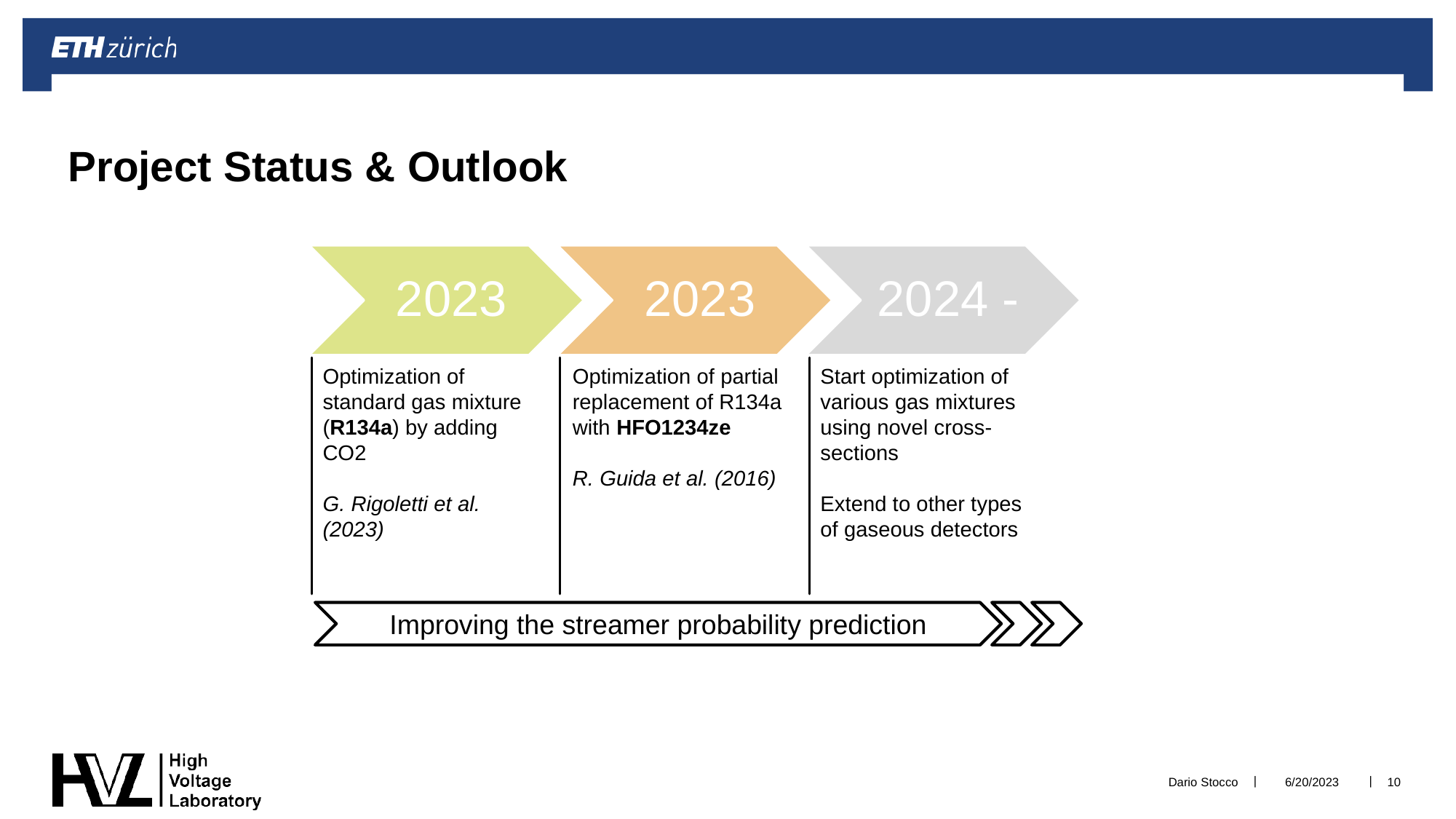

# Project Status & Outlook
2023
2023
2024 -
Start optimization of various gas mixtures using novel cross-sections

Extend to other types of gaseous detectors
Optimization of partial replacement of R134a with HFO1234ze

R. Guida et al. (2016)
Optimization of standard gas mixture (R134a) by adding CO2

G. Rigoletti et al. (2023)
Improving the streamer probability prediction

Dario Stocco
6/20/2023
10